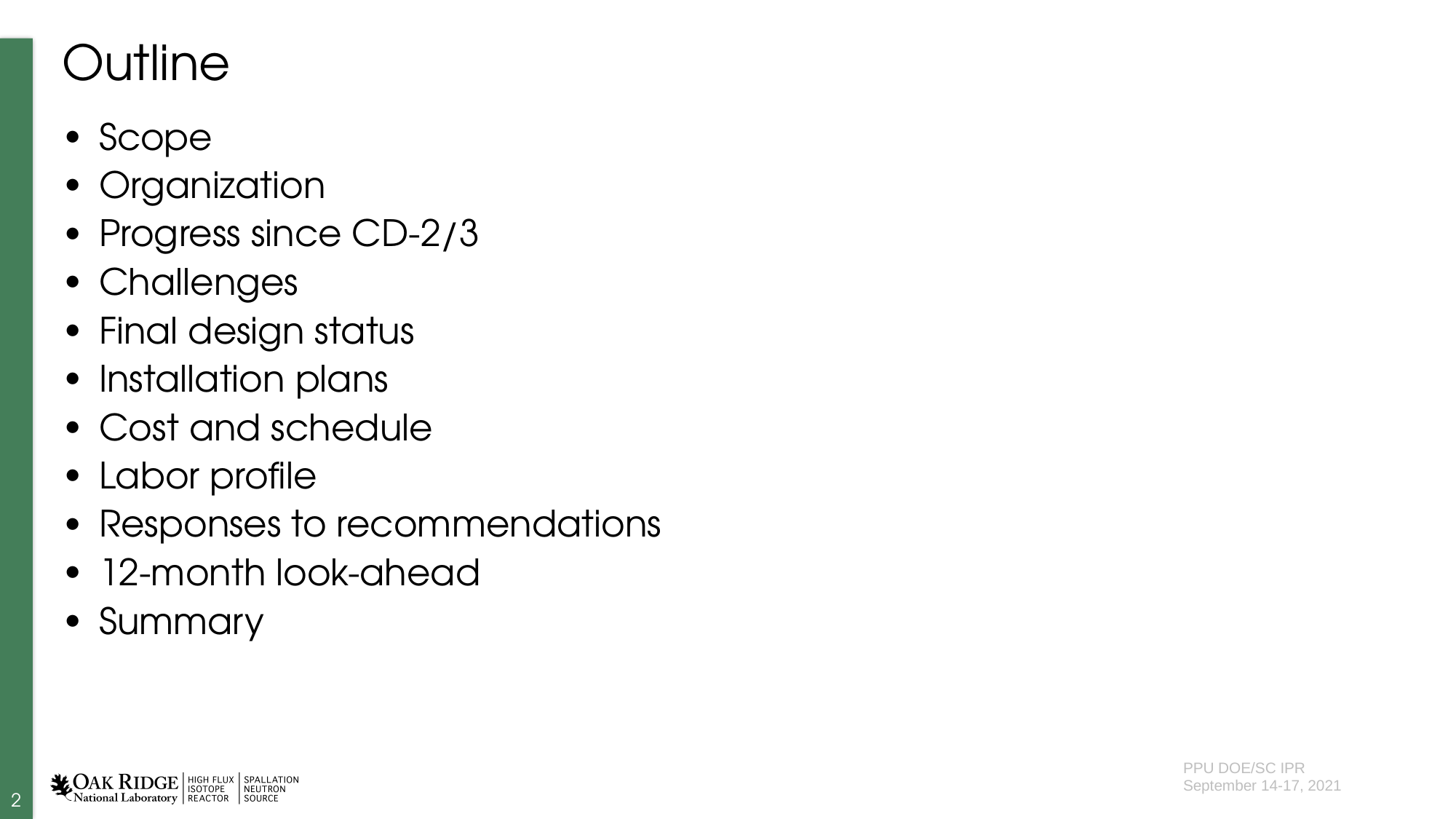

# Outline
Scope
Organization
Progress since CD-2/3
Challenges
Final design status
Installation plans
Cost and schedule
Labor profile
Responses to recommendations
12-month look-ahead
Summary